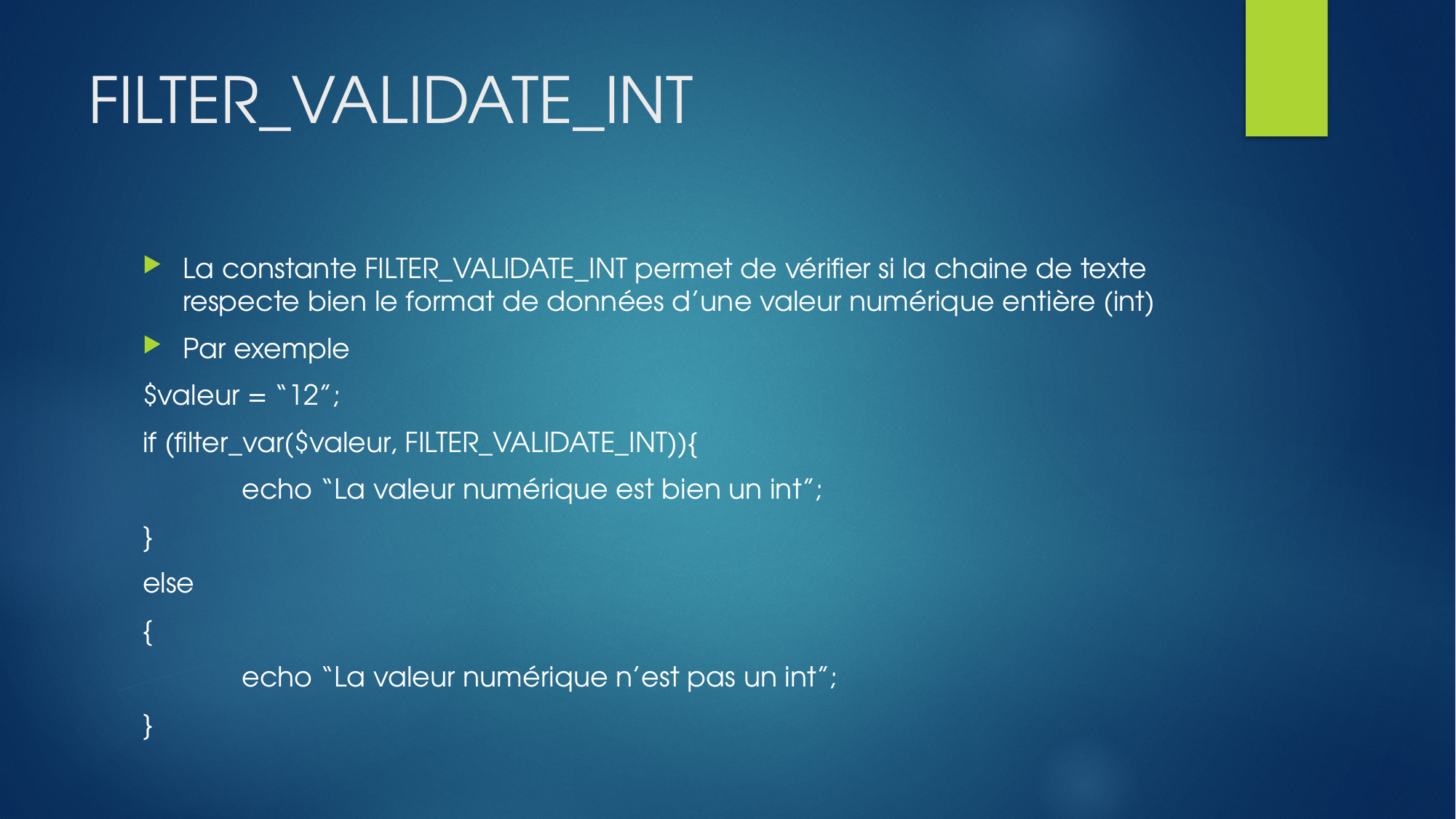

# FILTER_VALIDATE_INT
La constante FILTER_VALIDATE_INT permet de vérifier si la chaine de texte respecte bien le format de données d’une valeur numérique entière (int)
Par exemple
$valeur = “12”;
if (filter_var($valeur, FILTER_VALIDATE_INT)){
	echo “La valeur numérique est bien un int”;
}
else
{
	echo “La valeur numérique n’est pas un int”;
}